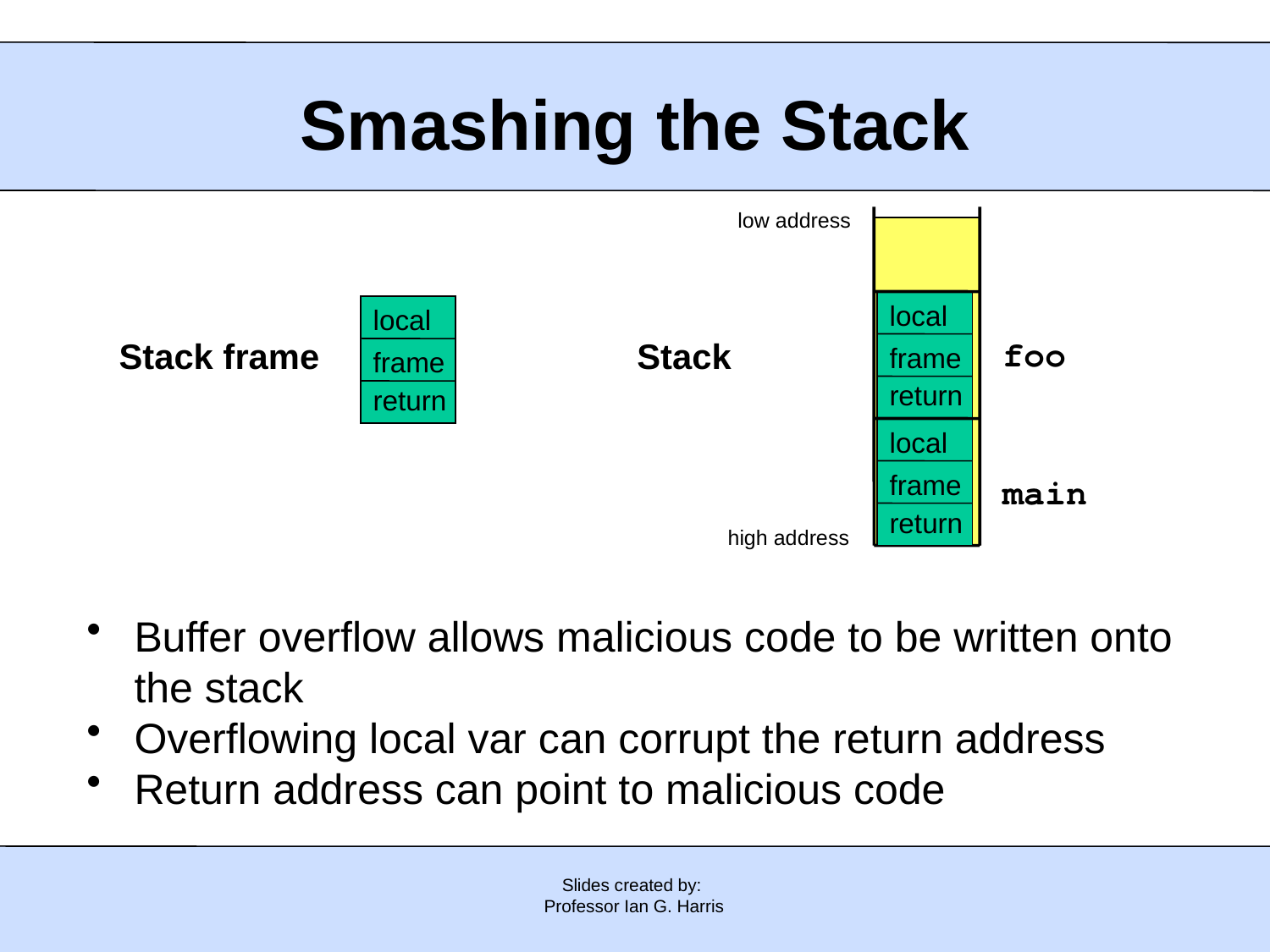

Smashing the Stack
low address

local
frame

return

local
frame

return

foo
Stack frame
Stack

local
frame

return

main
high address
Buffer overflow allows malicious code to be written onto the stack
Overflowing local var can corrupt the return address
Return address can point to malicious code
Slides created by:
Professor Ian G. Harris